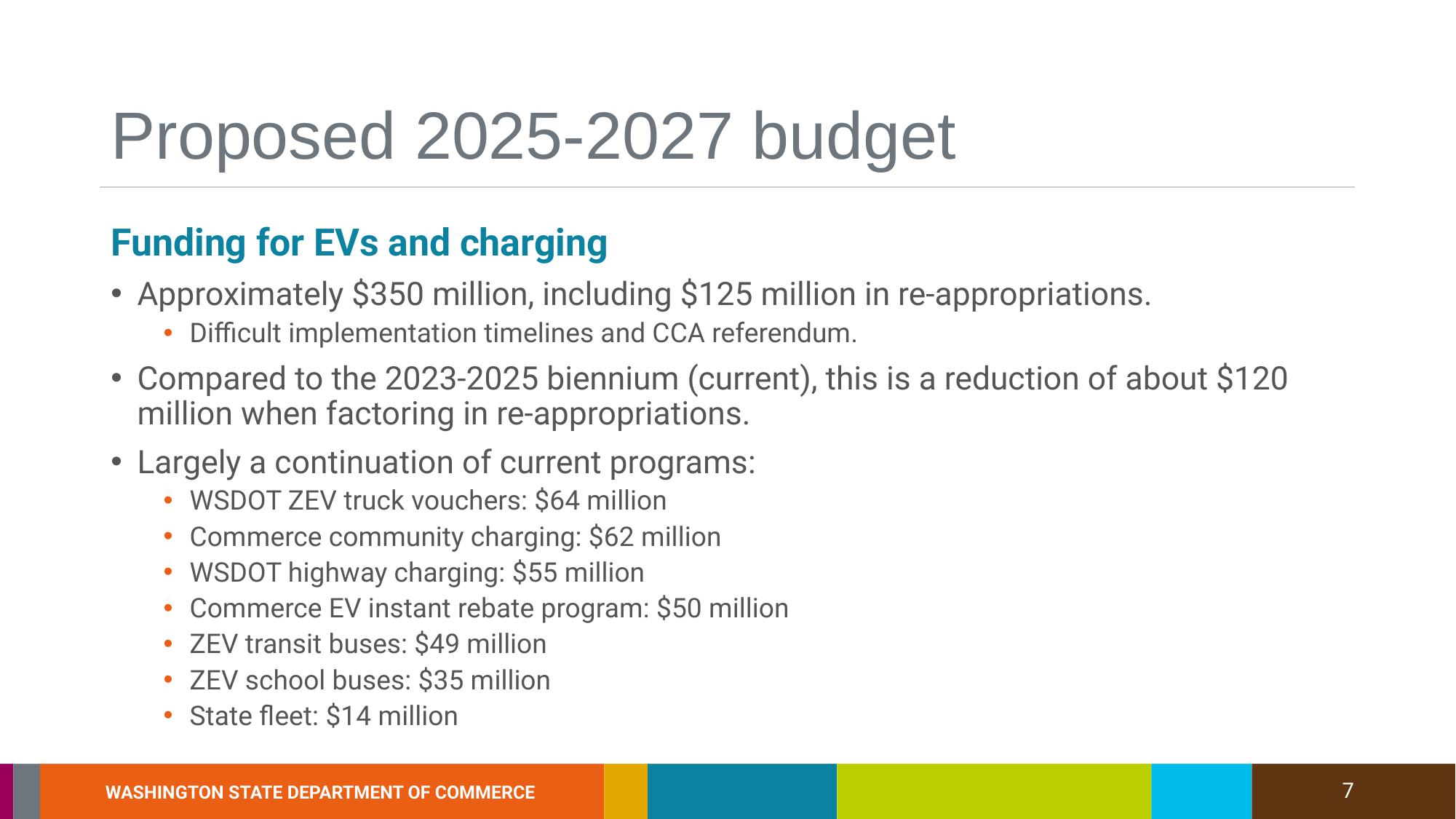

# Proposed 2025-2027 budget
Funding for EVs and charging
Approximately $350 million, including $125 million in re-appropriations.
Difficult implementation timelines and CCA referendum.
Compared to the 2023-2025 biennium (current), this is a reduction of about $120 million when factoring in re-appropriations.
Largely a continuation of current programs:
WSDOT ZEV truck vouchers: $64 million
Commerce community charging: $62 million
WSDOT highway charging: $55 million
Commerce EV instant rebate program: $50 million
ZEV transit buses: $49 million
ZEV school buses: $35 million
State fleet: $14 million